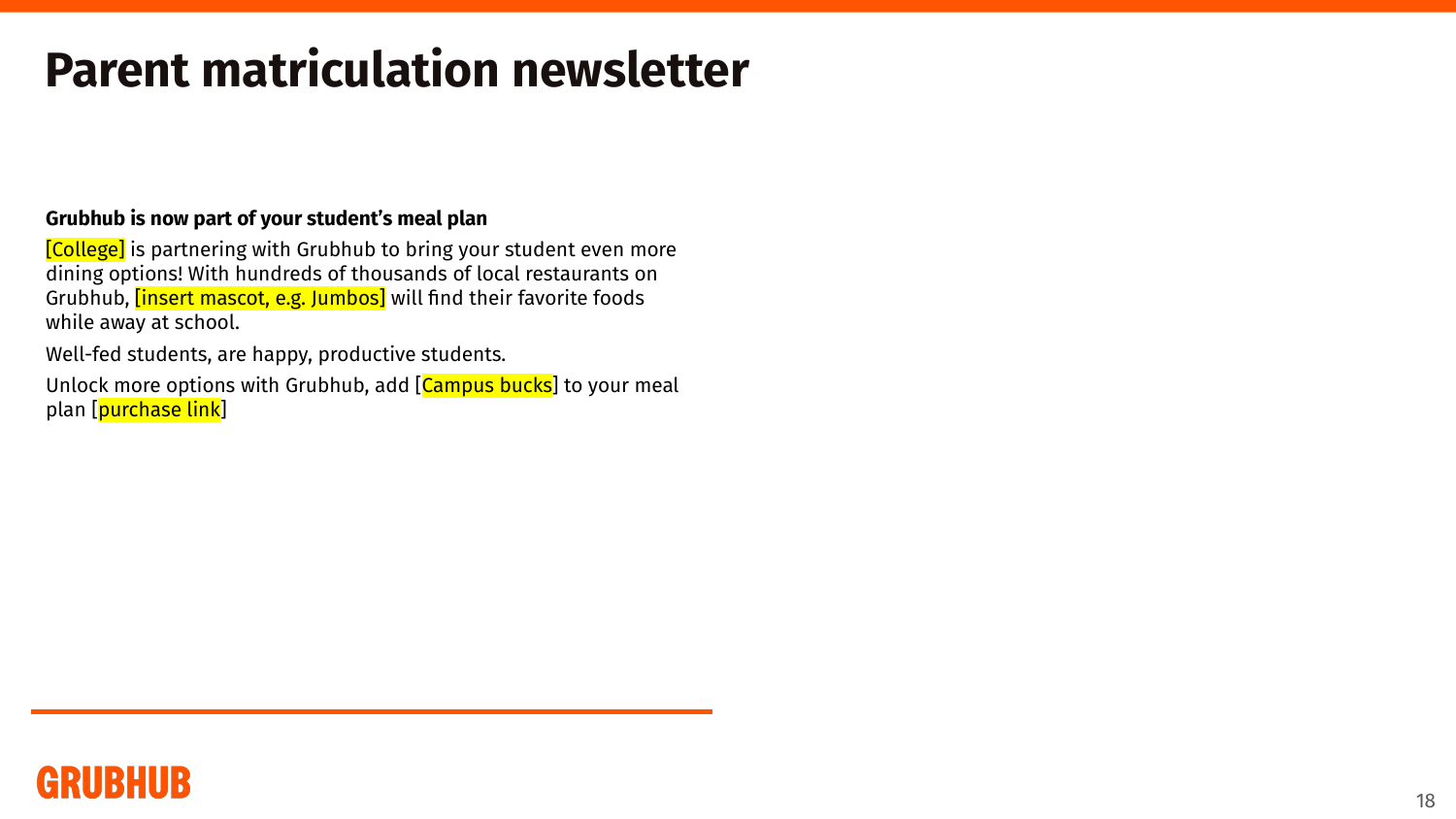

Parent matriculation newsletter
Grubhub is now part of your student’s meal plan
[College] is partnering with Grubhub to bring your student even more dining options! With hundreds of thousands of local restaurants on Grubhub, [insert mascot, e.g. Jumbos] will find their favorite foods while away at school.
Well-fed students, are happy, productive students.
Unlock more options with Grubhub, add [Campus bucks] to your meal plan [purchase link]

18